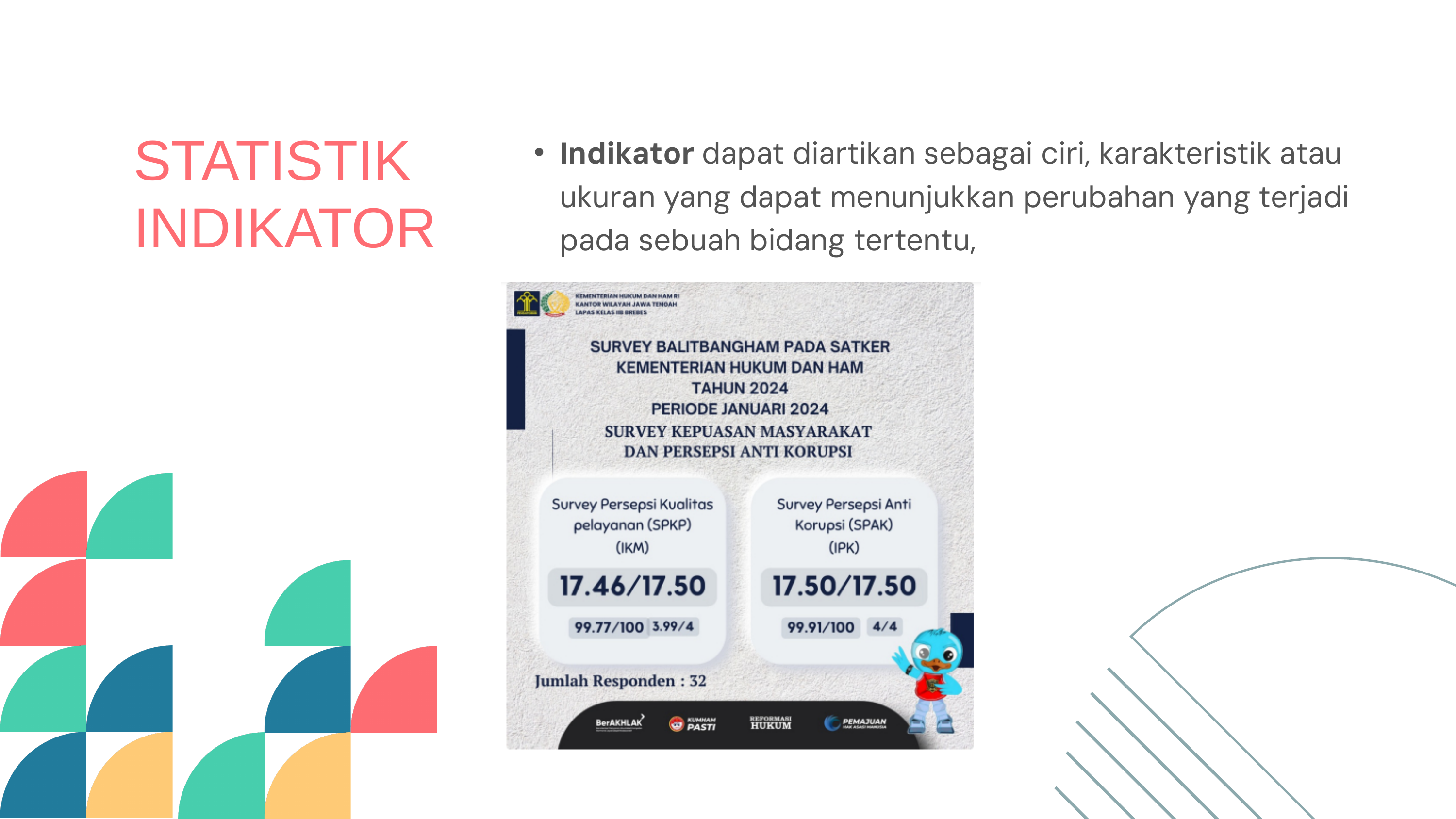

STATISTIK INDIKATOR
Indikator dapat diartikan sebagai ciri, karakteristik atau ukuran yang dapat menunjukkan perubahan yang terjadi pada sebuah bidang tertentu,